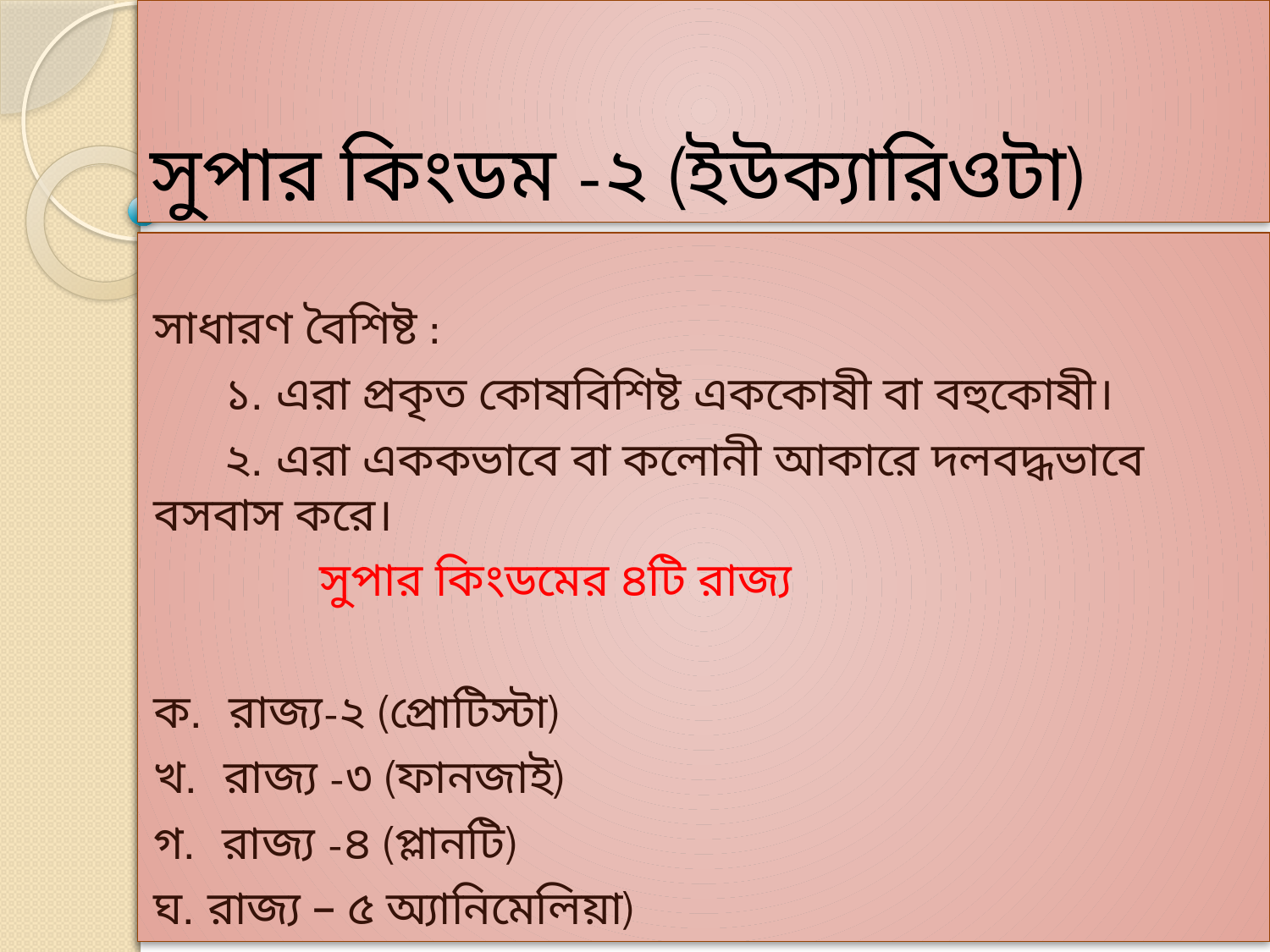

# সুপার কিংডম -২ (ইউক্যারিওটা)

সাধারণ বৈশিষ্ট :
      ১. এরা প্রকৃত কোষবিশিষ্ট এককোষী বা বহুকোষী।
      ২. এরা এককভাবে বা কলোনী আকারে দলবদ্ধভাবে        বসবাস করে।
              সুপার কিংডমের ৪টি রাজ্য

ক.  রাজ্য-২ (প্রোটিস্টা)
খ.  রাজ্য -৩ (ফানজাই)
গ.  রাজ্য -৪ (প্লানটি)
ঘ. রাজ্য – ৫ অ্যানিমেলিয়া)